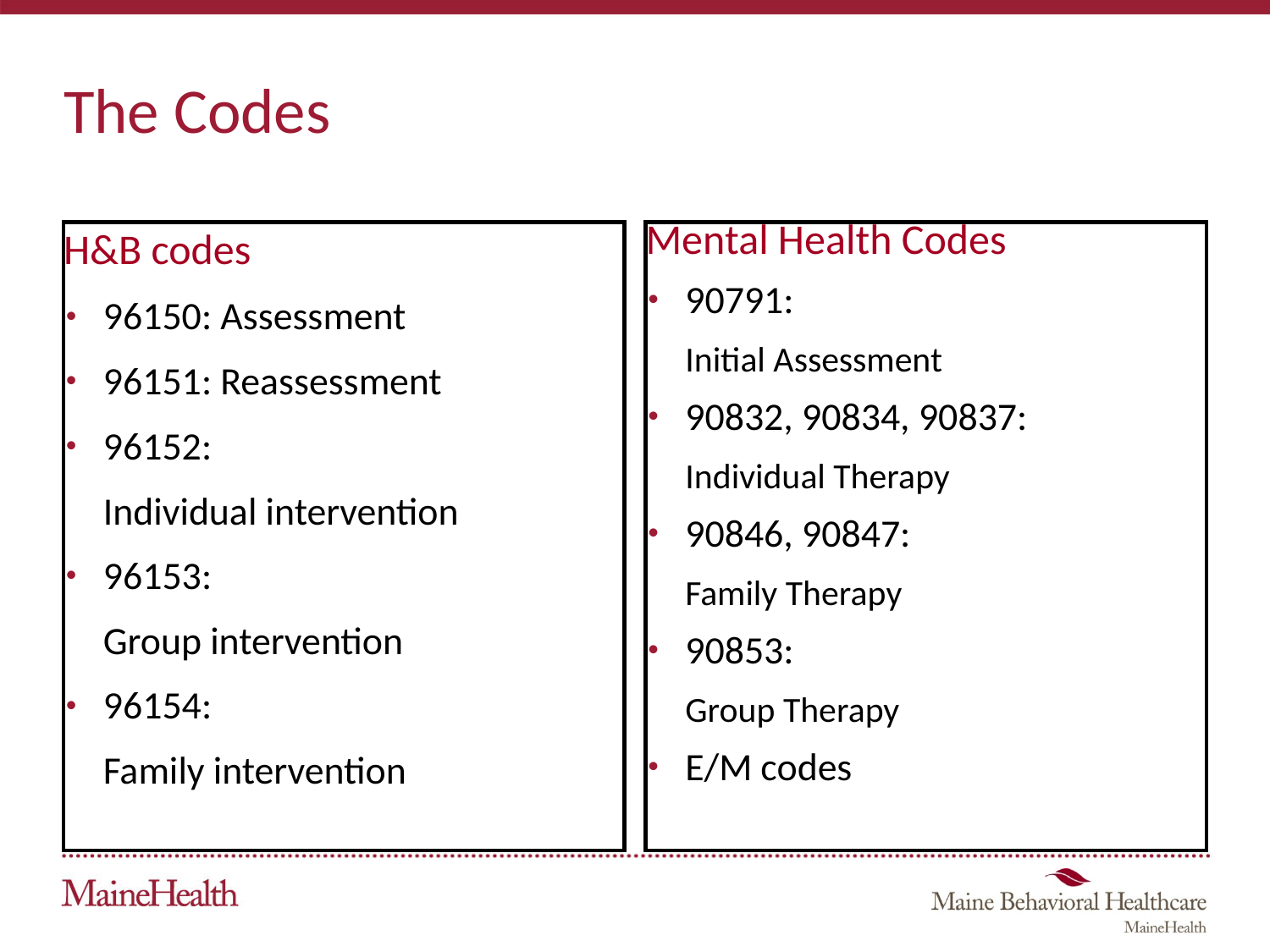

The Codes
H&B codes
96150: Assessment
96151: Reassessment
96152:
	Individual intervention
96153:
	Group intervention
96154:
	Family intervention
Mental Health Codes
90791:
	Initial Assessment
90832, 90834, 90837:
	Individual Therapy
90846, 90847:
	Family Therapy
90853:
	Group Therapy
E/M codes